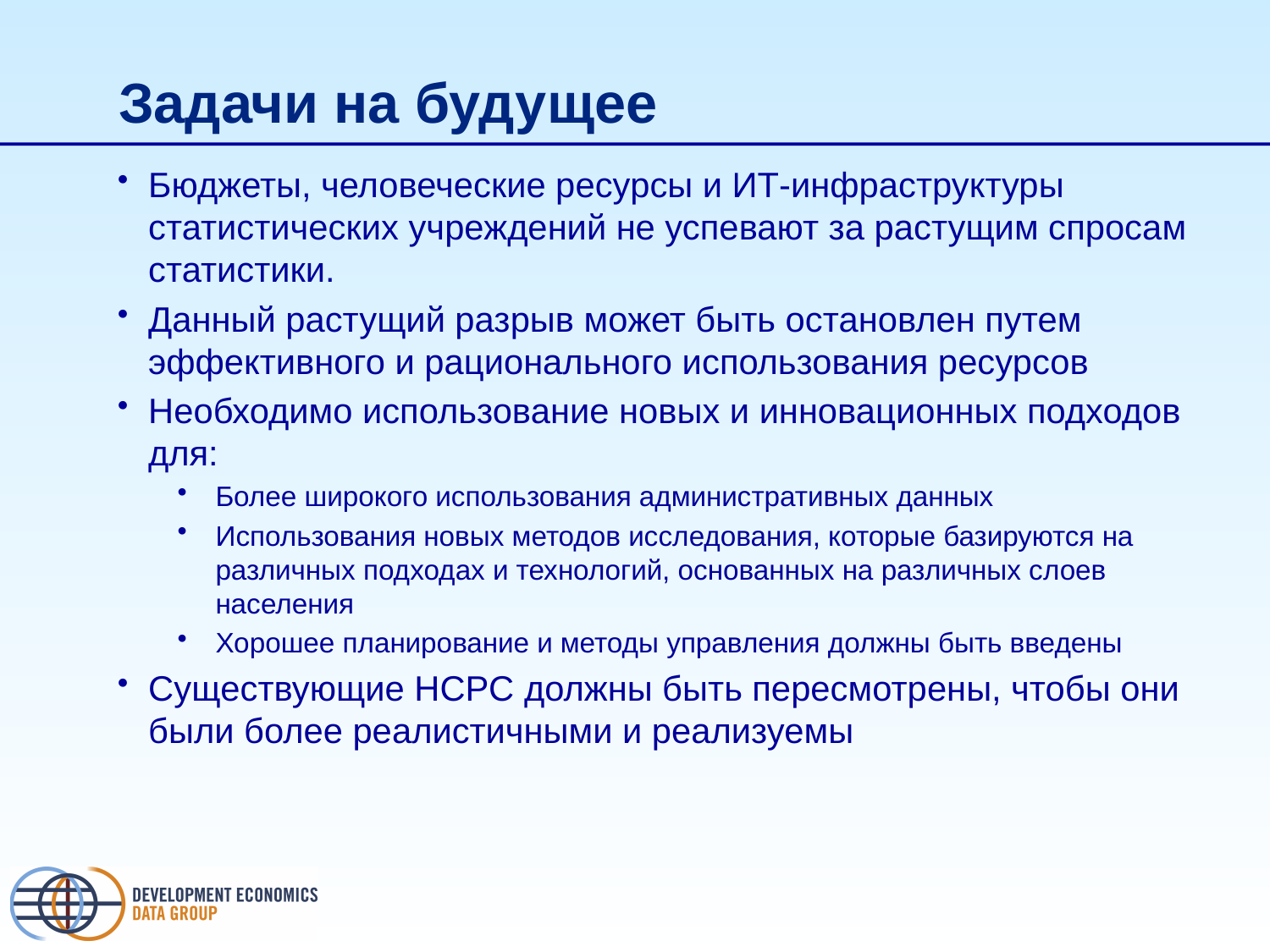

# Задачи на будущее
Бюджеты, человеческие ресурсы и ИТ-инфраструктуры статистических учреждений не успевают за растущим спросам статистики.
Данный растущий разрыв может быть остановлен путем эффективного и рационального использования ресурсов
Необходимо использование новых и инновационных подходов для:
Более широкого использования административных данных
Использования новых методов исследования, которые базируются на различных подходах и технологий, основанных на различных слоев населения
Хорошее планирование и методы управления должны быть введены
Существующие НСРС должны быть пересмотрены, чтобы они были более реалистичными и реализуемы